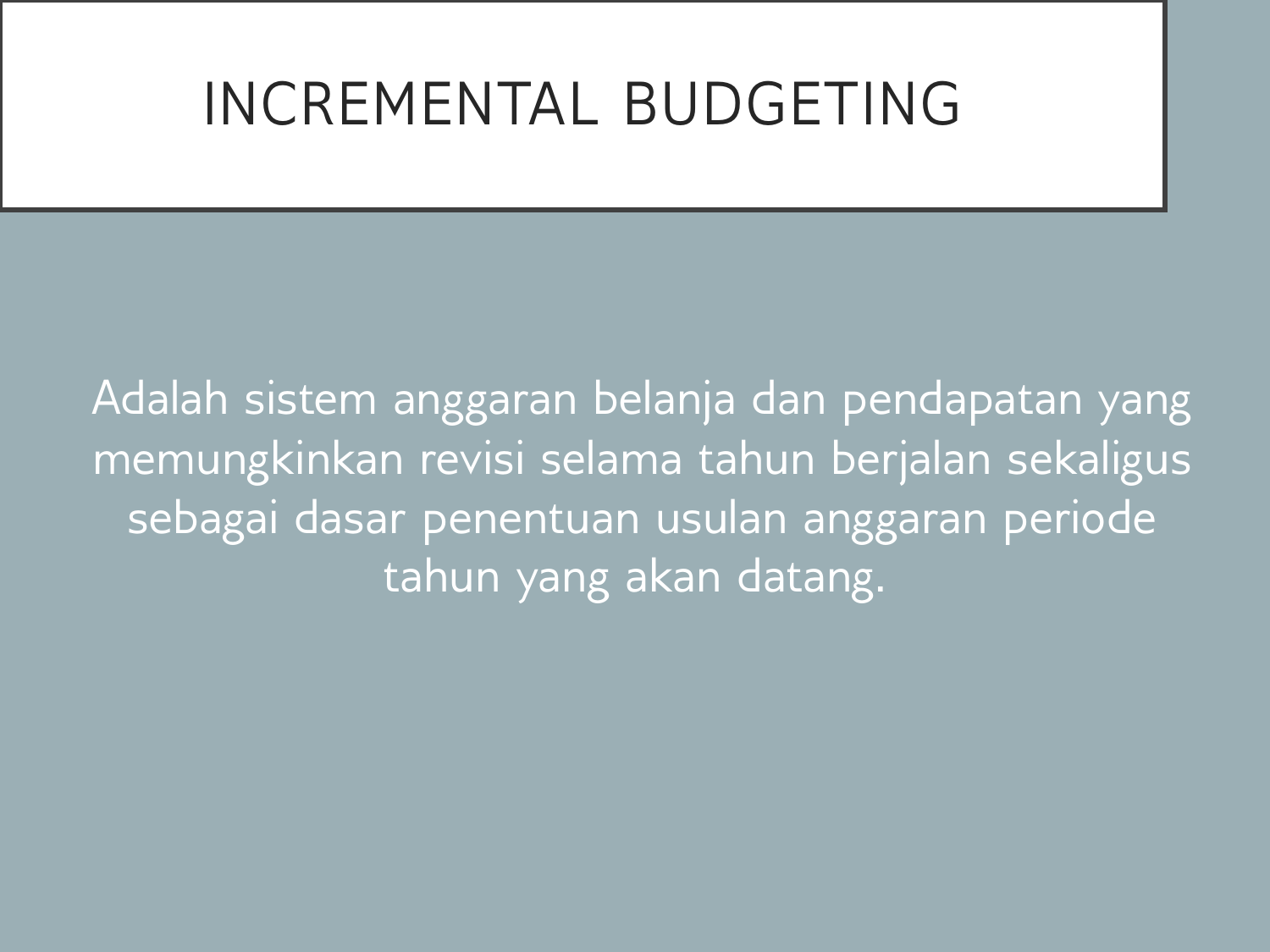

# Incremental Budgeting

Adalah sistem anggaran belanja dan pendapatan yang memungkinkan revisi selama tahun berjalan sekaligus sebagai dasar penentuan usulan anggaran periode tahun yang akan datang.